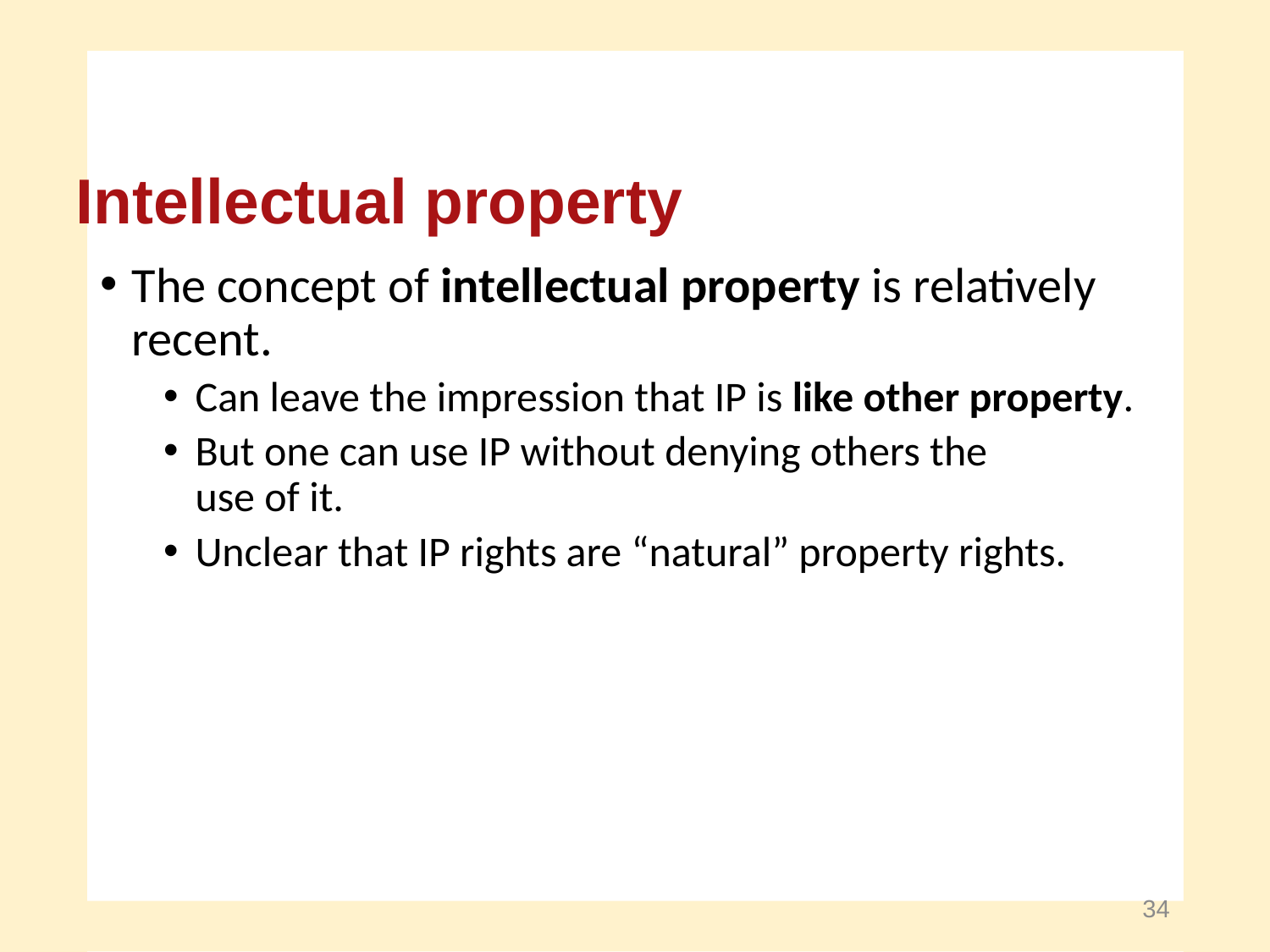

Intellectual property
The concept of intellectual property is relatively recent.
Can leave the impression that IP is like other property.
But one can use IP without denying others the
use of it.
Unclear that IP rights are “natural” property rights.
34